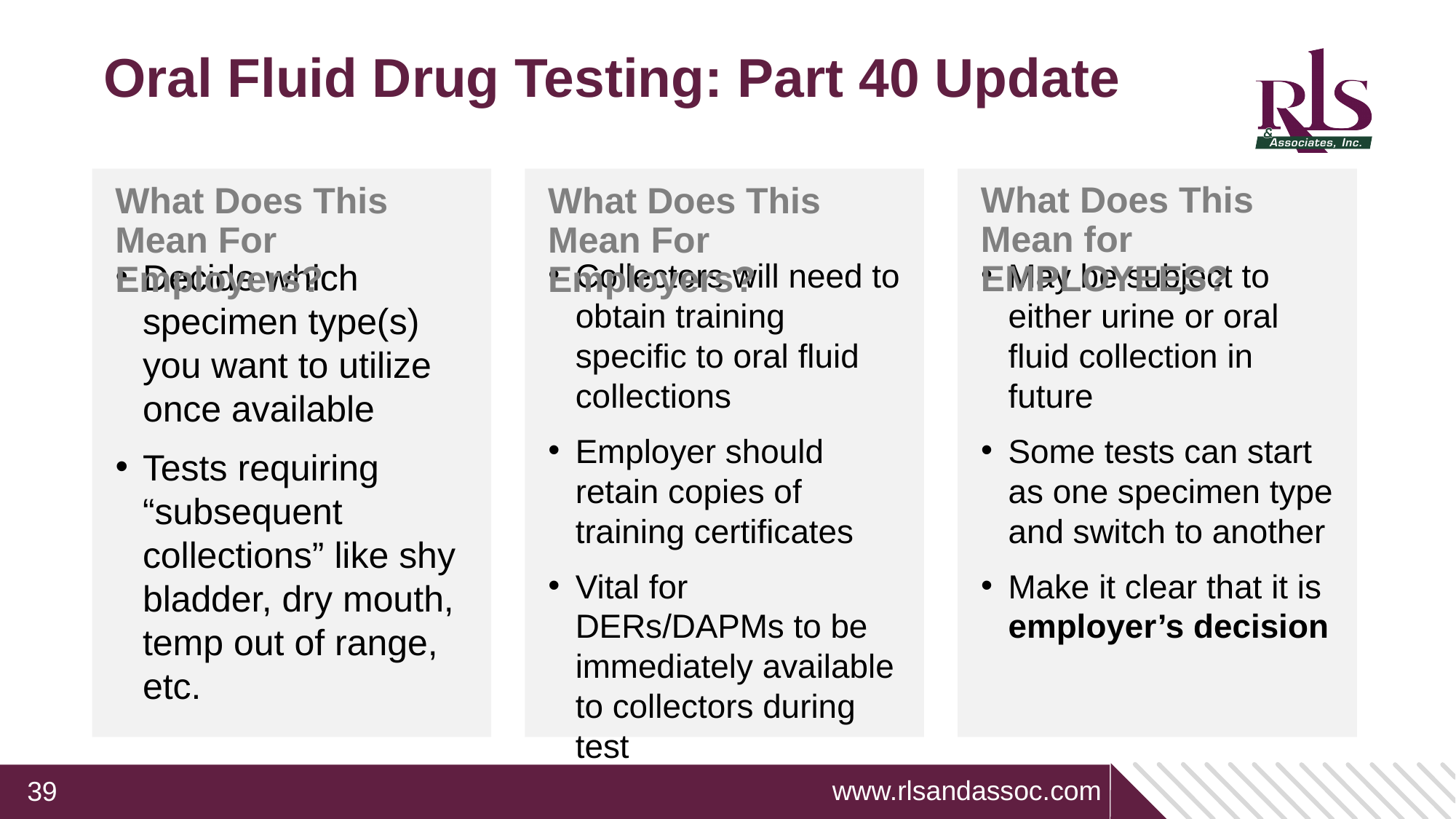

# Oral Fluid Drug Testing: Part 40 Update
What Does This Mean for EMPLOYEES?
What Does This Mean For Employers?
What Does This Mean For Employers?
Decide which specimen type(s) you want to utilize once available
Tests requiring “subsequent collections” like shy bladder, dry mouth, temp out of range, etc.

Collectors will need to obtain training specific to oral fluid collections
Employer should retain copies of training certificates
Vital for DERs/DAPMs to be immediately available to collectors during test
May be subject to either urine or oral fluid collection in future
Some tests can start as one specimen type and switch to another
Make it clear that it is employer’s decision